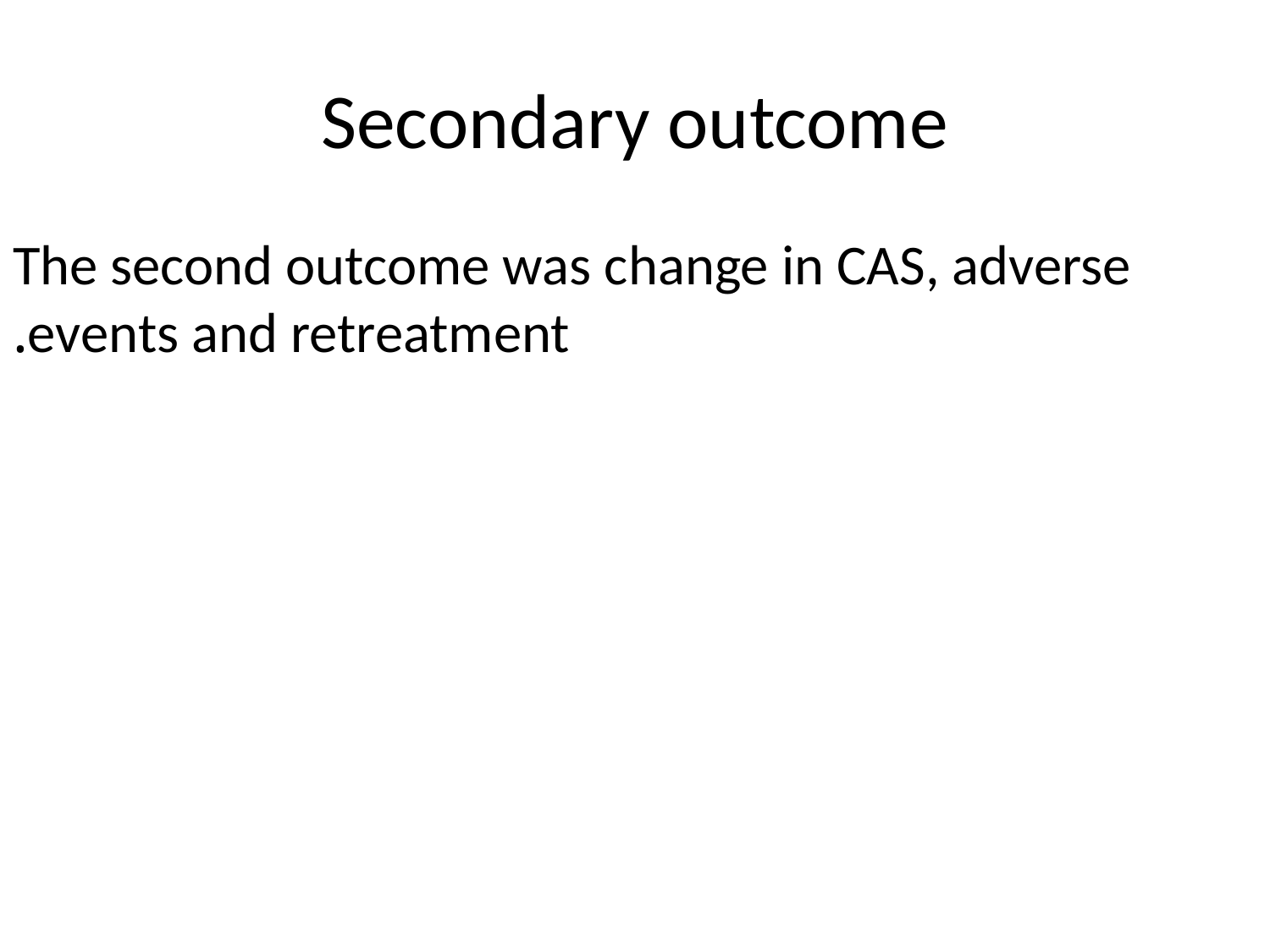

# Secondary outcome
The second outcome was change in CAS, adverse events and retreatment.